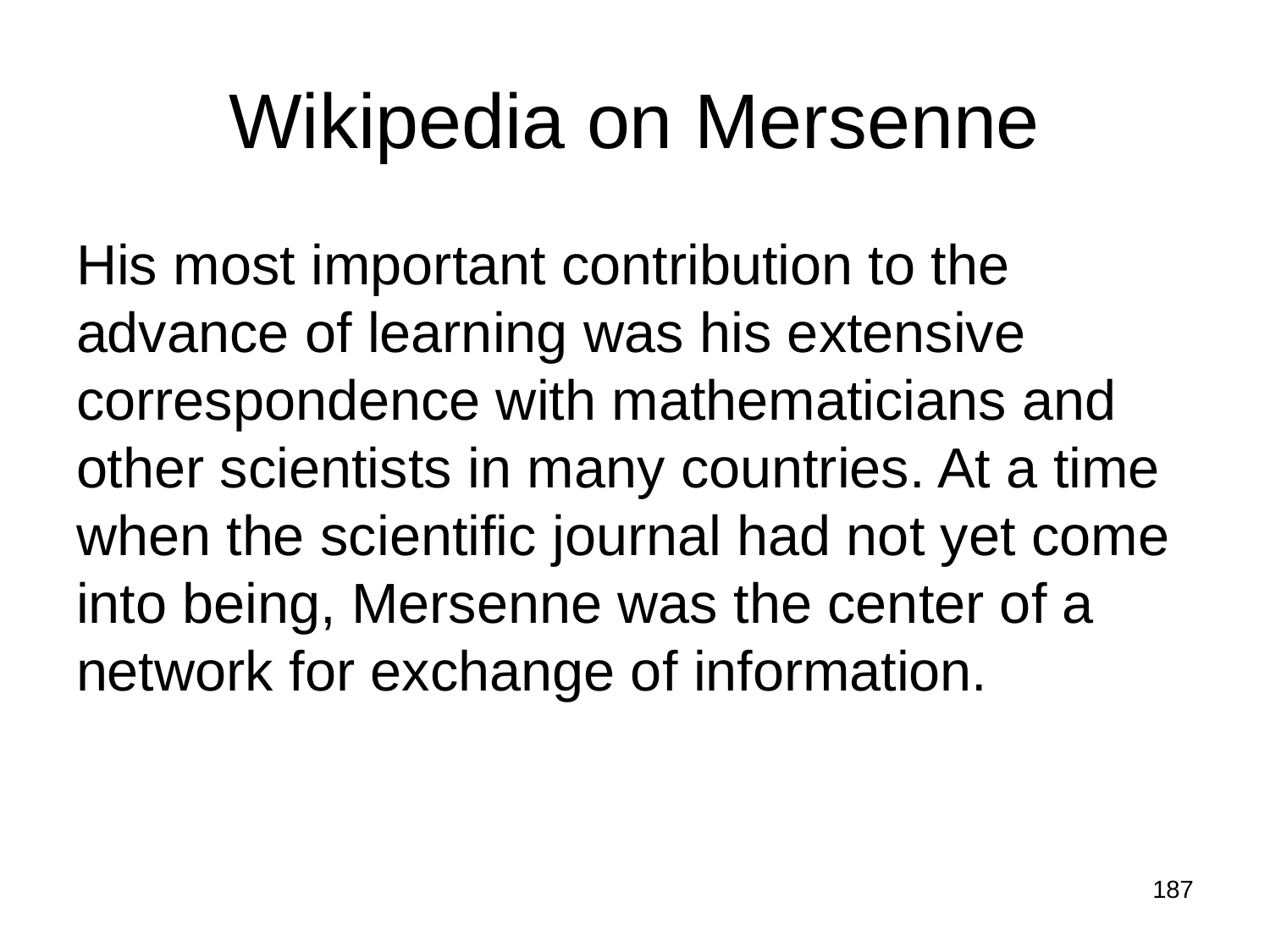

# Wikipedia on Mersenne
His most important contribution to the advance of learning was his extensive correspondence with mathematicians and other scientists in many countries. At a time when the scientific journal had not yet come into being, Mersenne was the center of a network for exchange of information.
187